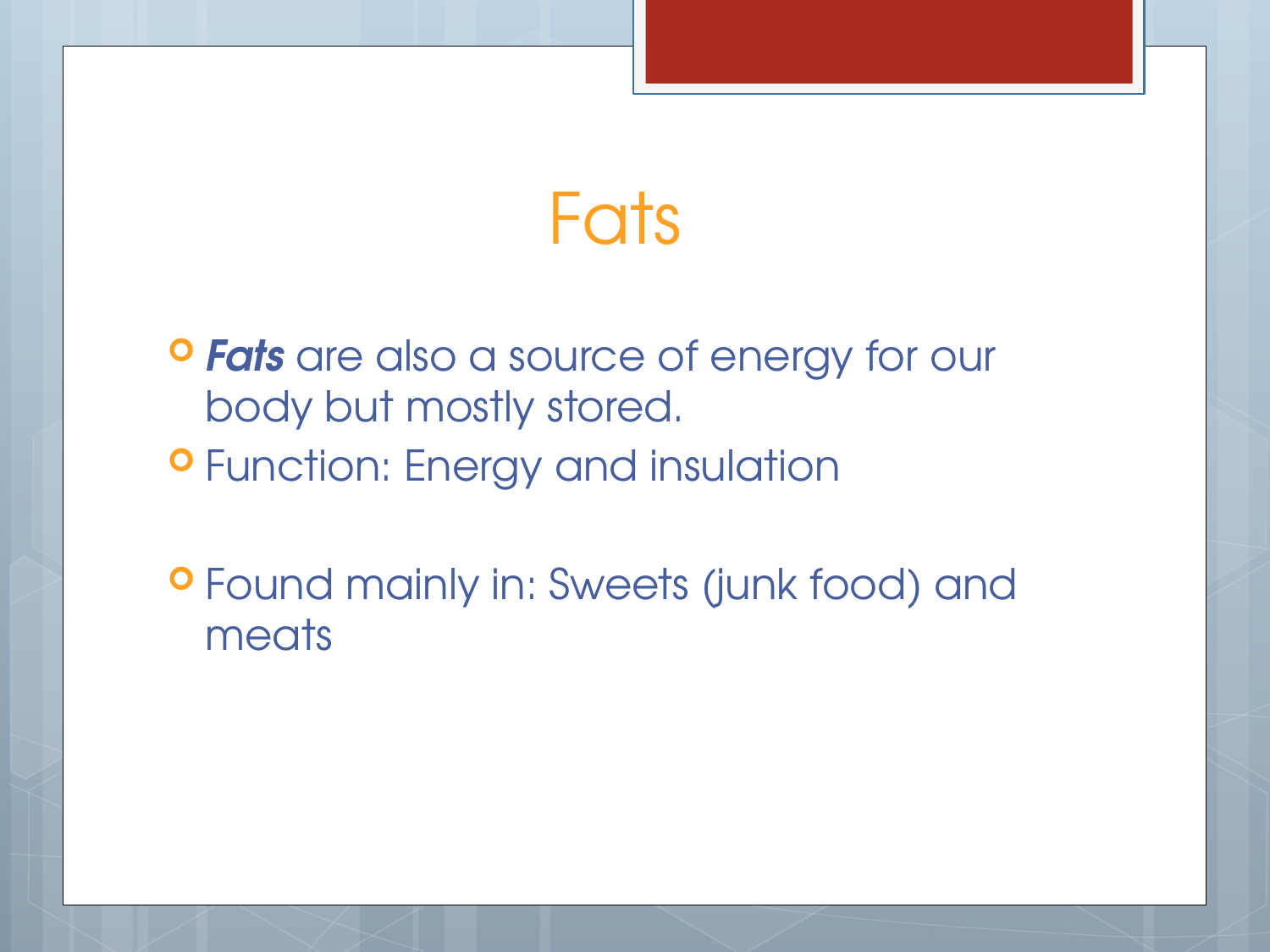

# Fats
Fats are also a source of energy for our body but mostly stored.
Function: Energy and insulation

Found mainly in: Sweets (junk food) and meats